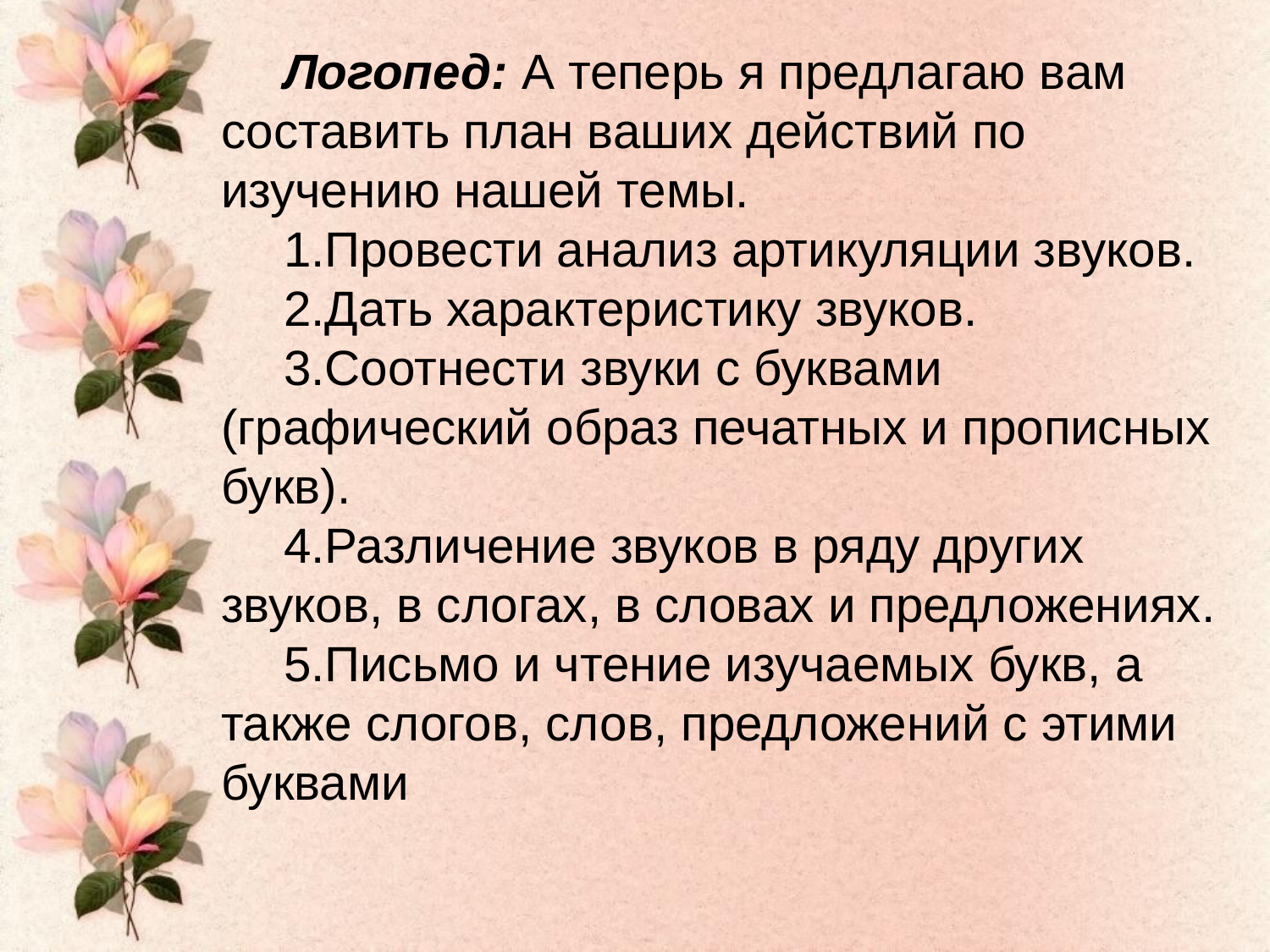

Логопед: А теперь я предлагаю вам составить план ваших действий по изучению нашей темы.
Провести анализ артикуляции звуков.
Дать характеристику звуков.
Соотнести звуки с буквами (графический образ печатных и прописных букв).
Различение звуков в ряду других звуков, в слогах, в словах и предложениях.
Письмо и чтение изучаемых букв, а также слогов, слов, предложений с этими буквами